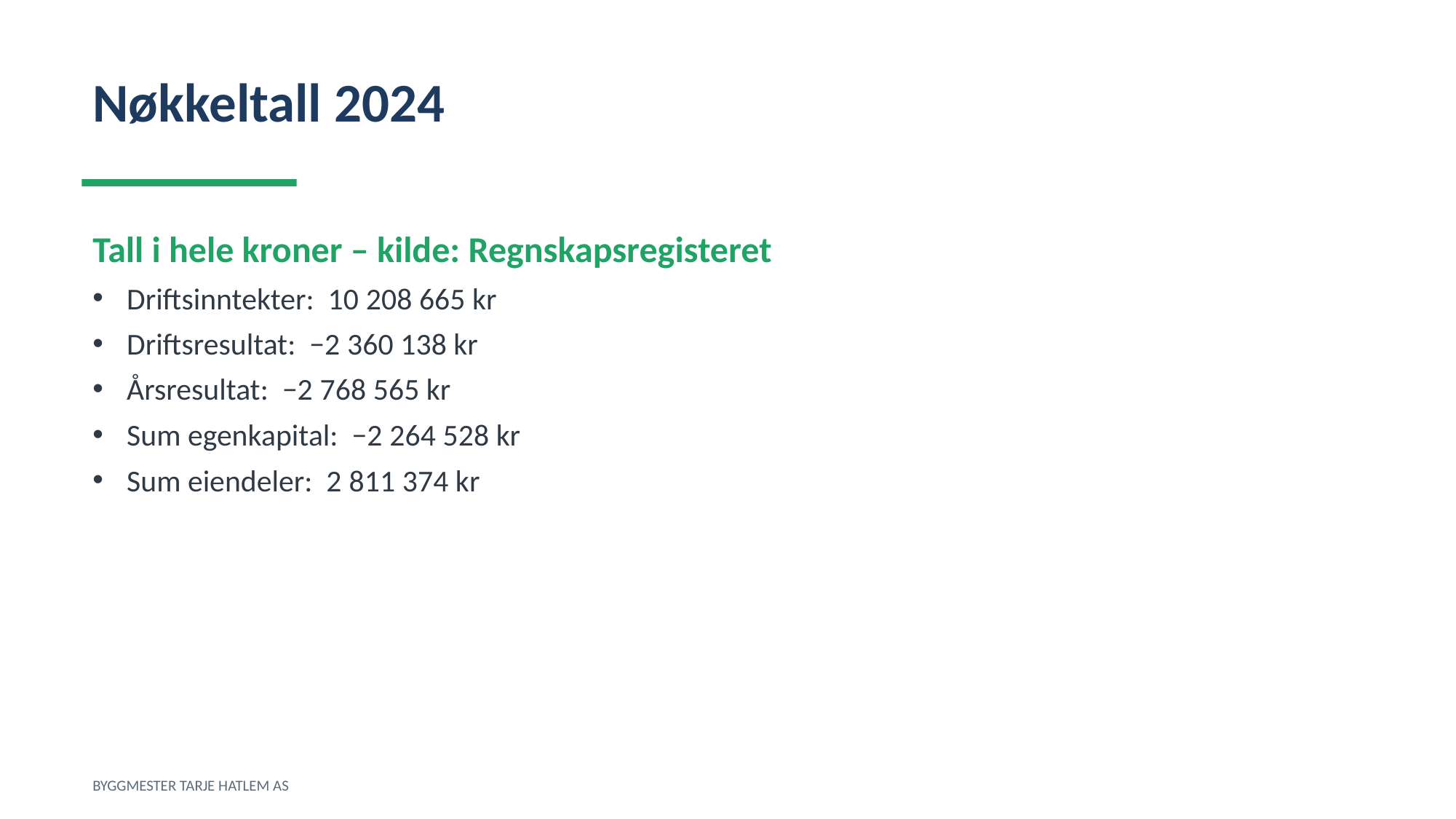

Nøkkeltall 2024

Tall i hele kroner – kilde: Regnskapsregisteret
Driftsinntekter:  10 208 665 kr
Driftsresultat:  −2 360 138 kr
Årsresultat:  −2 768 565 kr
Sum egenkapital:  −2 264 528 kr
Sum eiendeler:  2 811 374 kr
BYGGMESTER TARJE HATLEM AS